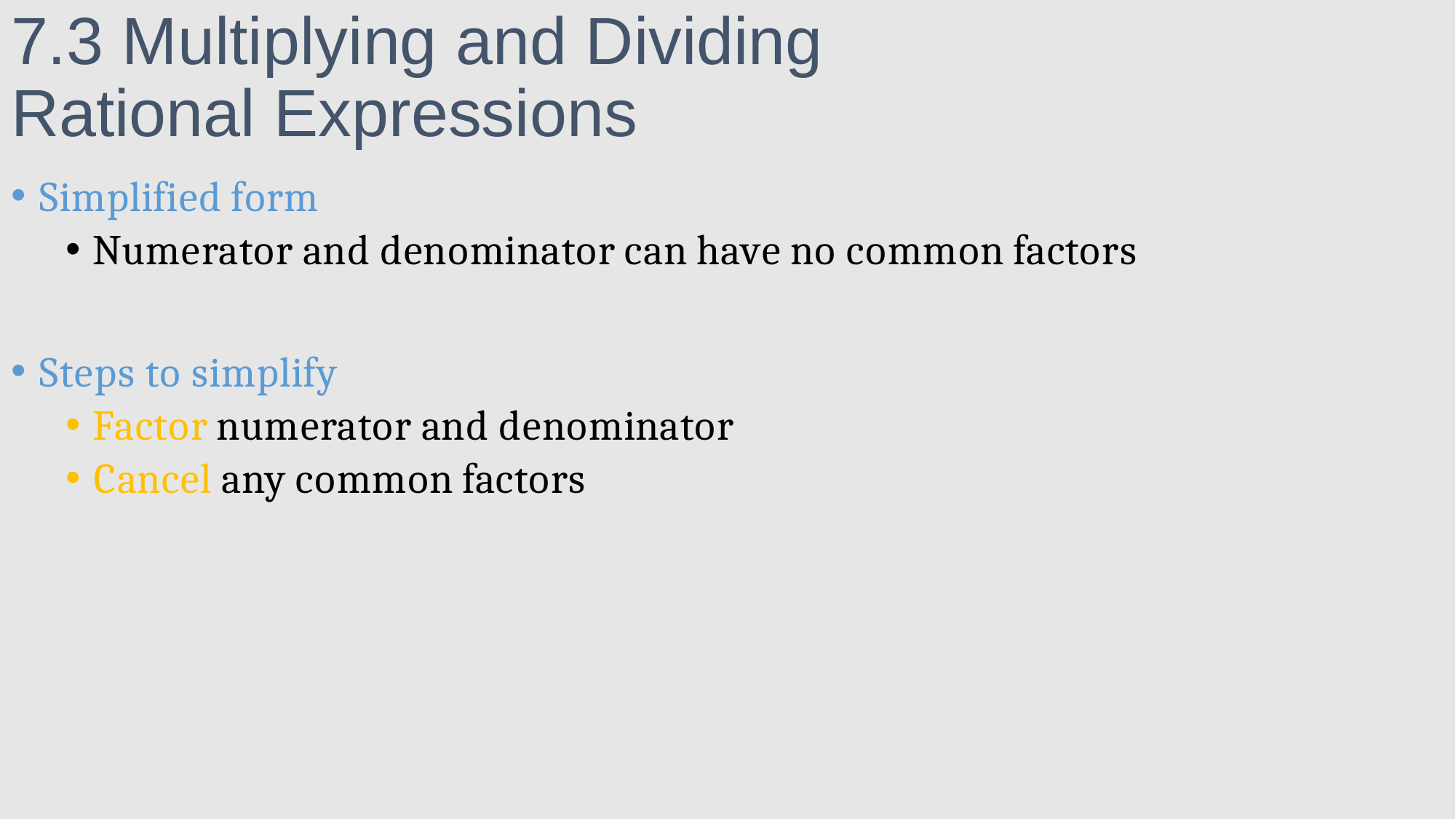

# 7.3 Multiplying and Dividing Rational Expressions
Simplified form
Numerator and denominator can have no common factors

Steps to simplify
Factor numerator and denominator
Cancel any common factors